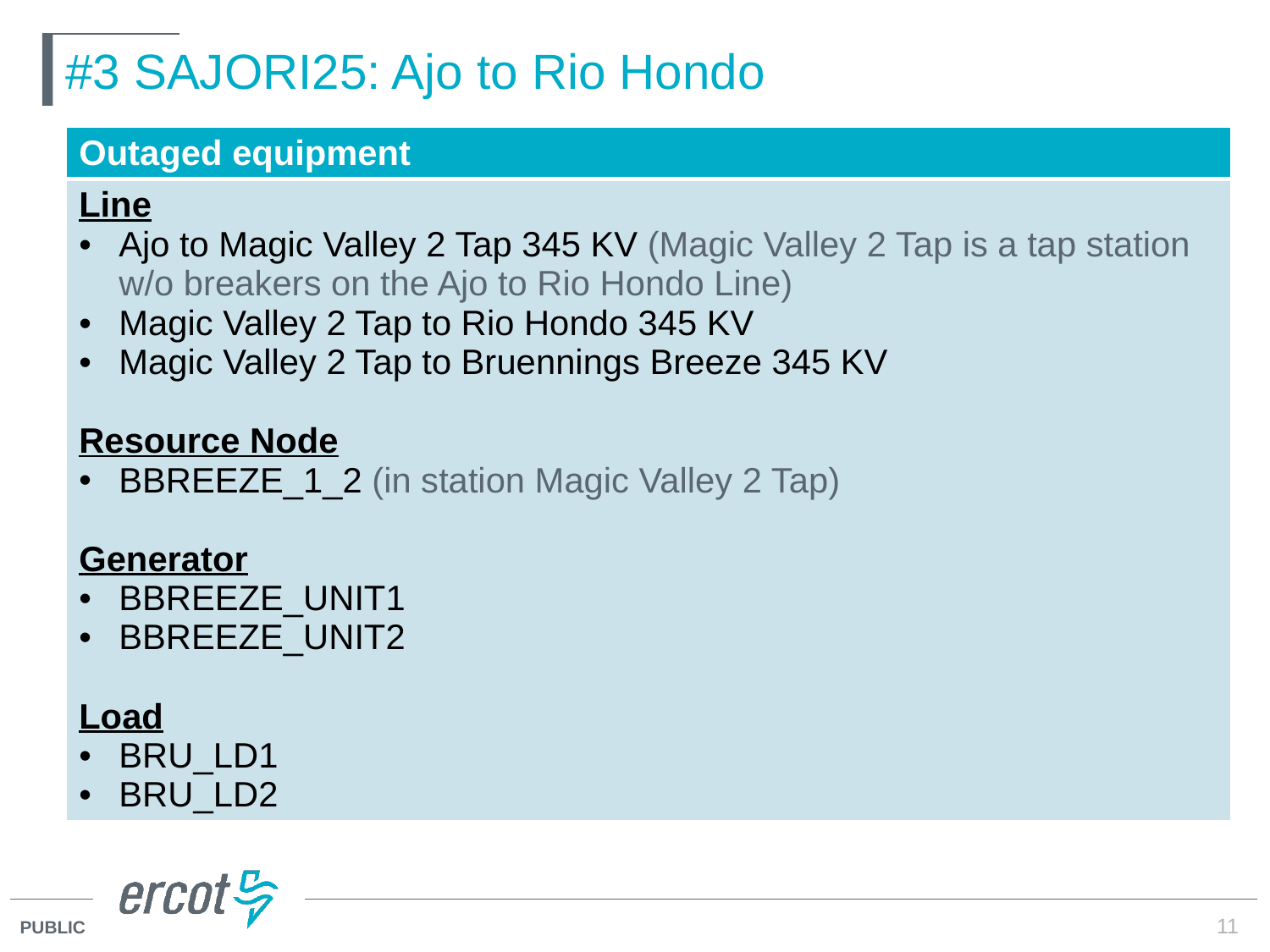

# #3 SAJORI25: Ajo to Rio Hondo
| Outaged equipment |
| --- |
| Line Ajo to Magic Valley 2 Tap 345 KV (Magic Valley 2 Tap is a tap station w/o breakers on the Ajo to Rio Hondo Line) Magic Valley 2 Tap to Rio Hondo 345 KV Magic Valley 2 Tap to Bruennings Breeze 345 KV Resource Node BBREEZE\_1\_2 (in station Magic Valley 2 Tap) Generator BBREEZE\_UNIT1 BBREEZE\_UNIT2 Load BRU\_LD1 BRU\_LD2 |
11